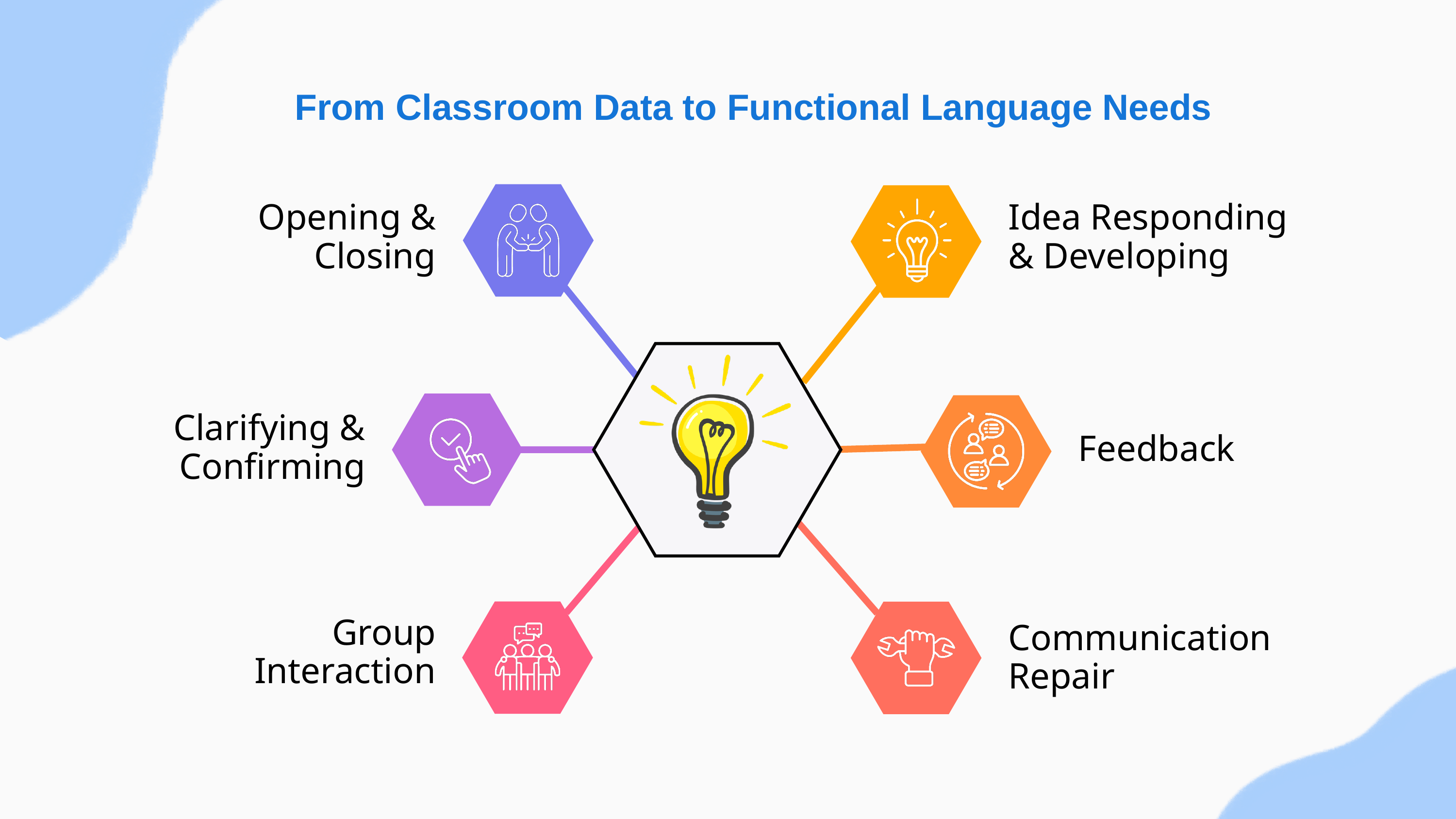

From Classroom Data to Functional Language Needs

Opening & Closing
Idea Responding & Developing

Clarifying & Confirming

Feedback

Group Interaction
Communication Repair